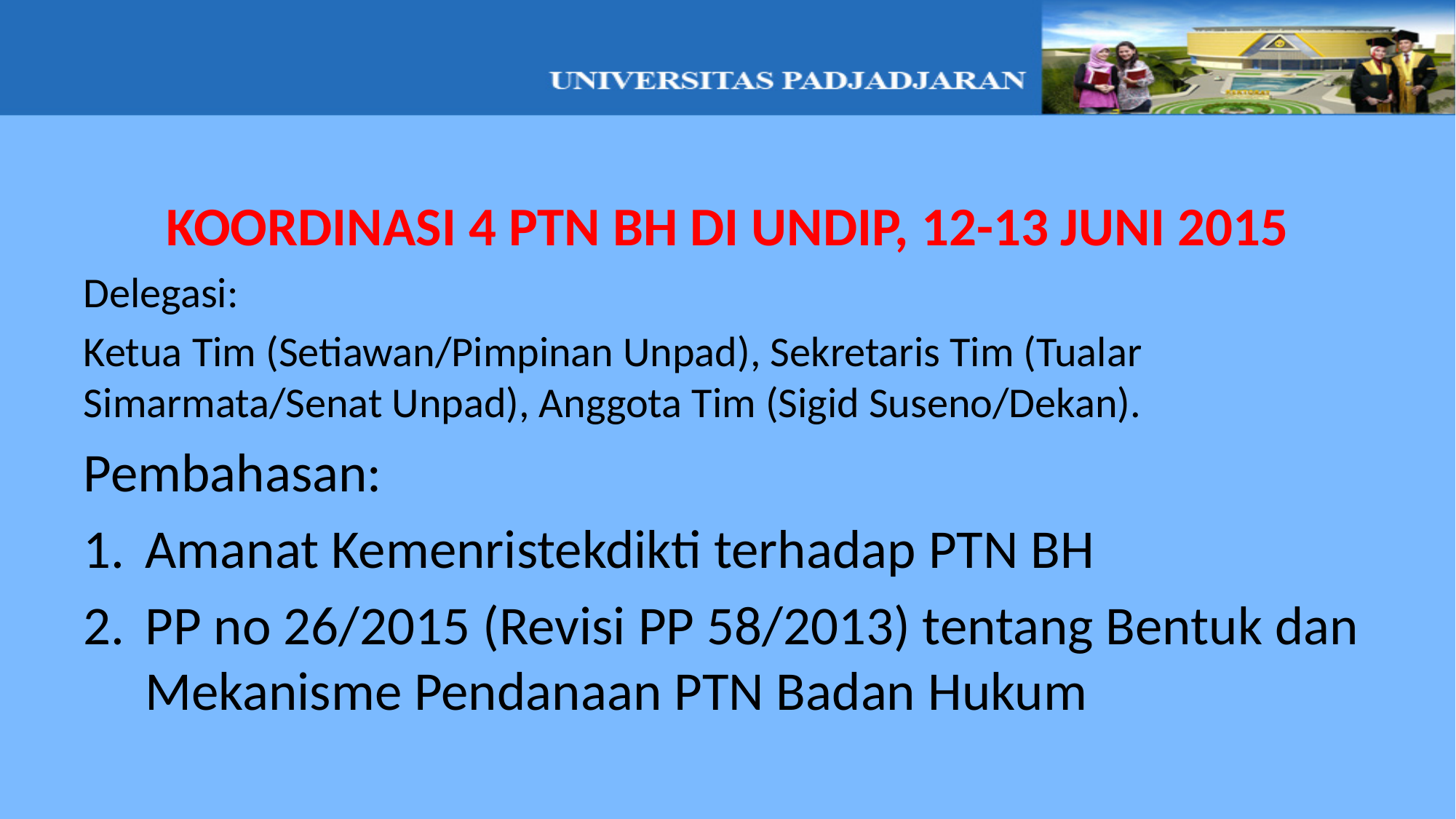

KOORDINASI 4 PTN BH DI UNDIP, 12-13 JUNI 2015
Delegasi:
Ketua Tim (Setiawan/Pimpinan Unpad), Sekretaris Tim (Tualar Simarmata/Senat Unpad), Anggota Tim (Sigid Suseno/Dekan).
Pembahasan:
Amanat Kemenristekdikti terhadap PTN BH
PP no 26/2015 (Revisi PP 58/2013) tentang Bentuk dan Mekanisme Pendanaan PTN Badan Hukum